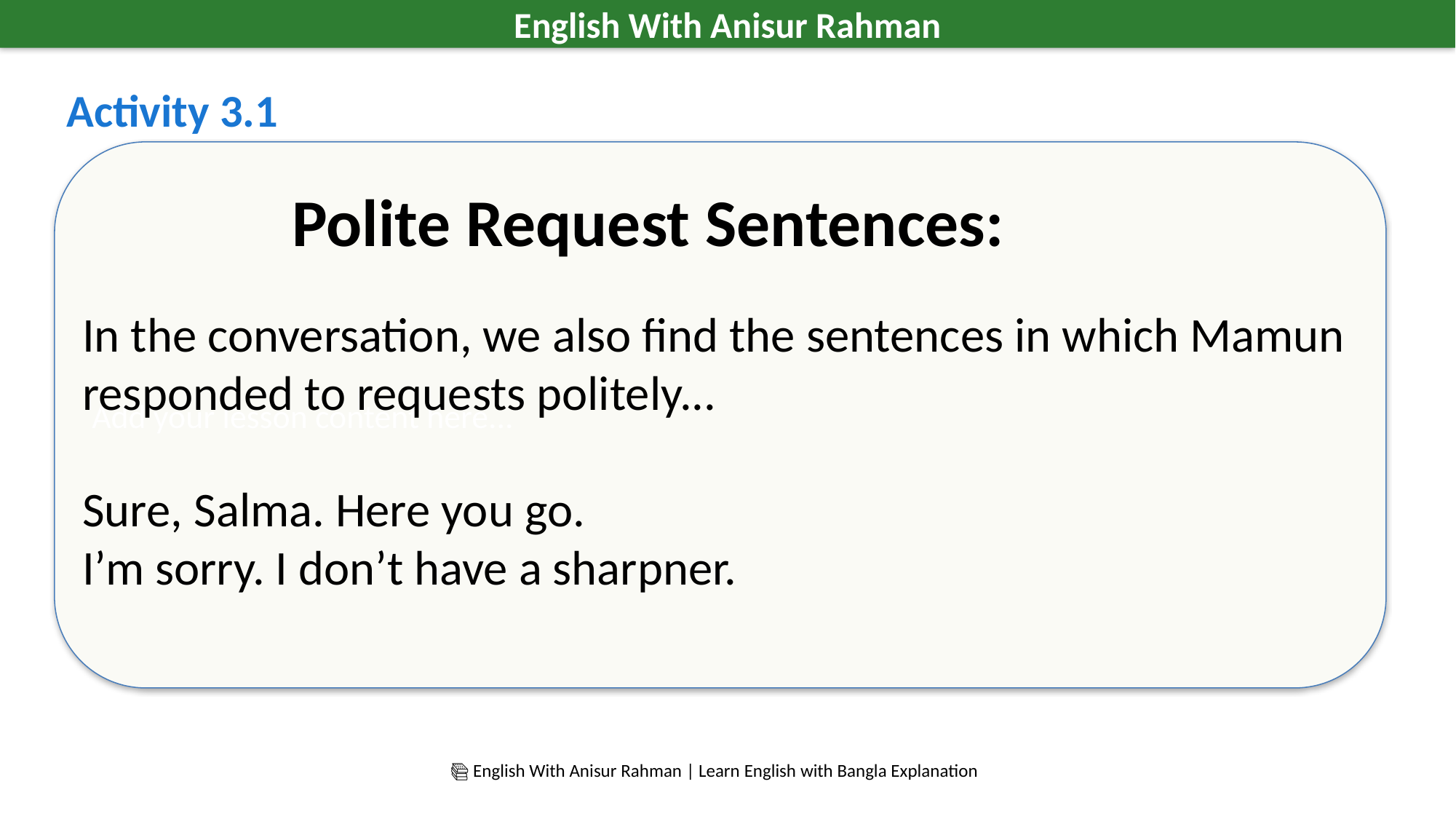

English With Anisur Rahman
Activity 3.1
Add your lesson content here...
Polite Request Sentences:
In the conversation, we also find the sentences in which Mamun
responded to requests politely...

Sure, Salma. Here you go.
I’m sorry. I don’t have a sharpner.
📚 English With Anisur Rahman | Learn English with Bangla Explanation